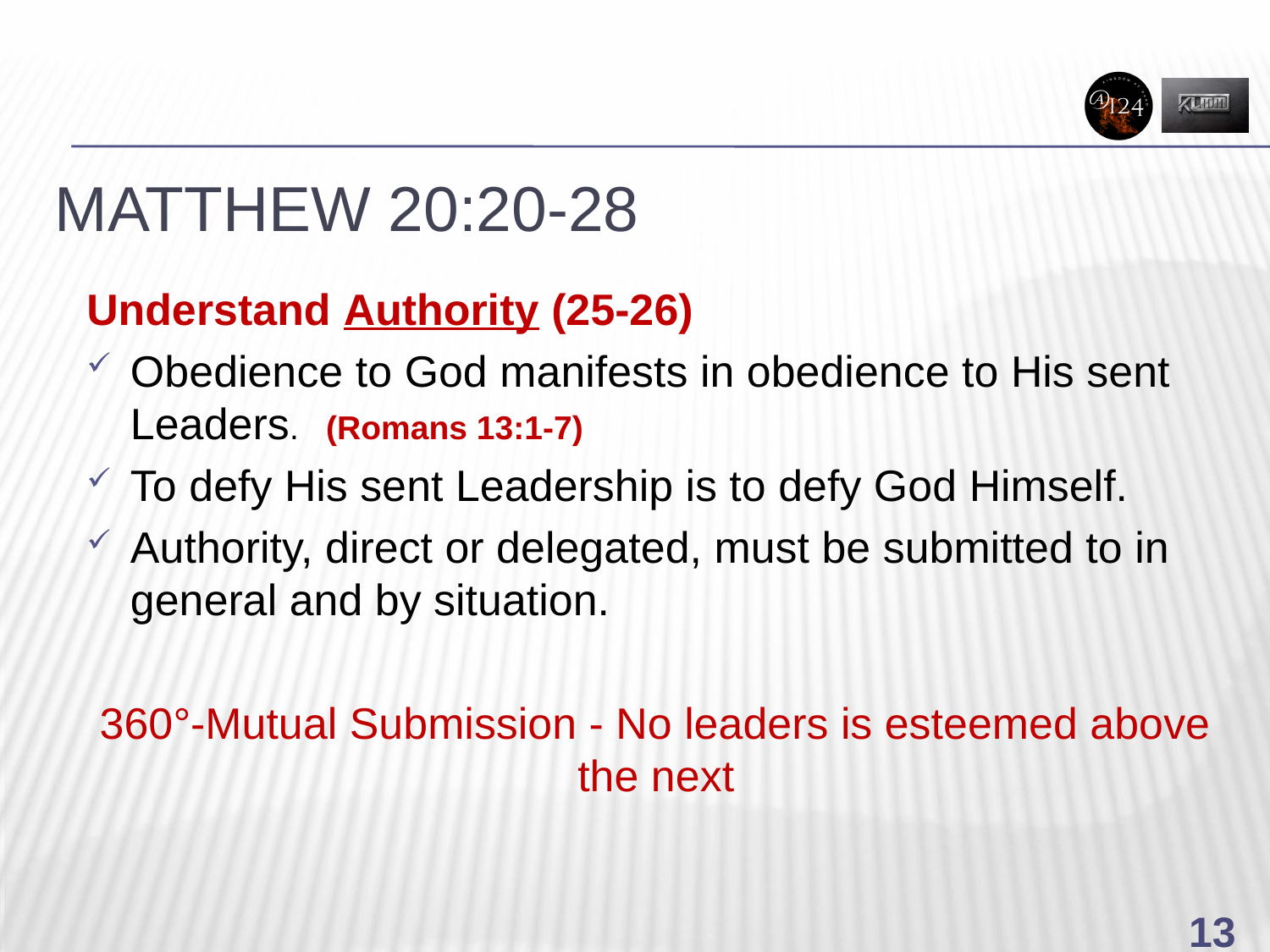

# Matthew 20:20-28
Understand Authority (25-26)
Obedience to God manifests in obedience to His sent Leaders.   (Romans 13:1-7)
To defy His sent Leadership is to defy God Himself.
Authority, direct or delegated, must be submitted to in general and by situation.

360°-Mutual Submission - No leaders is esteemed above the next

13